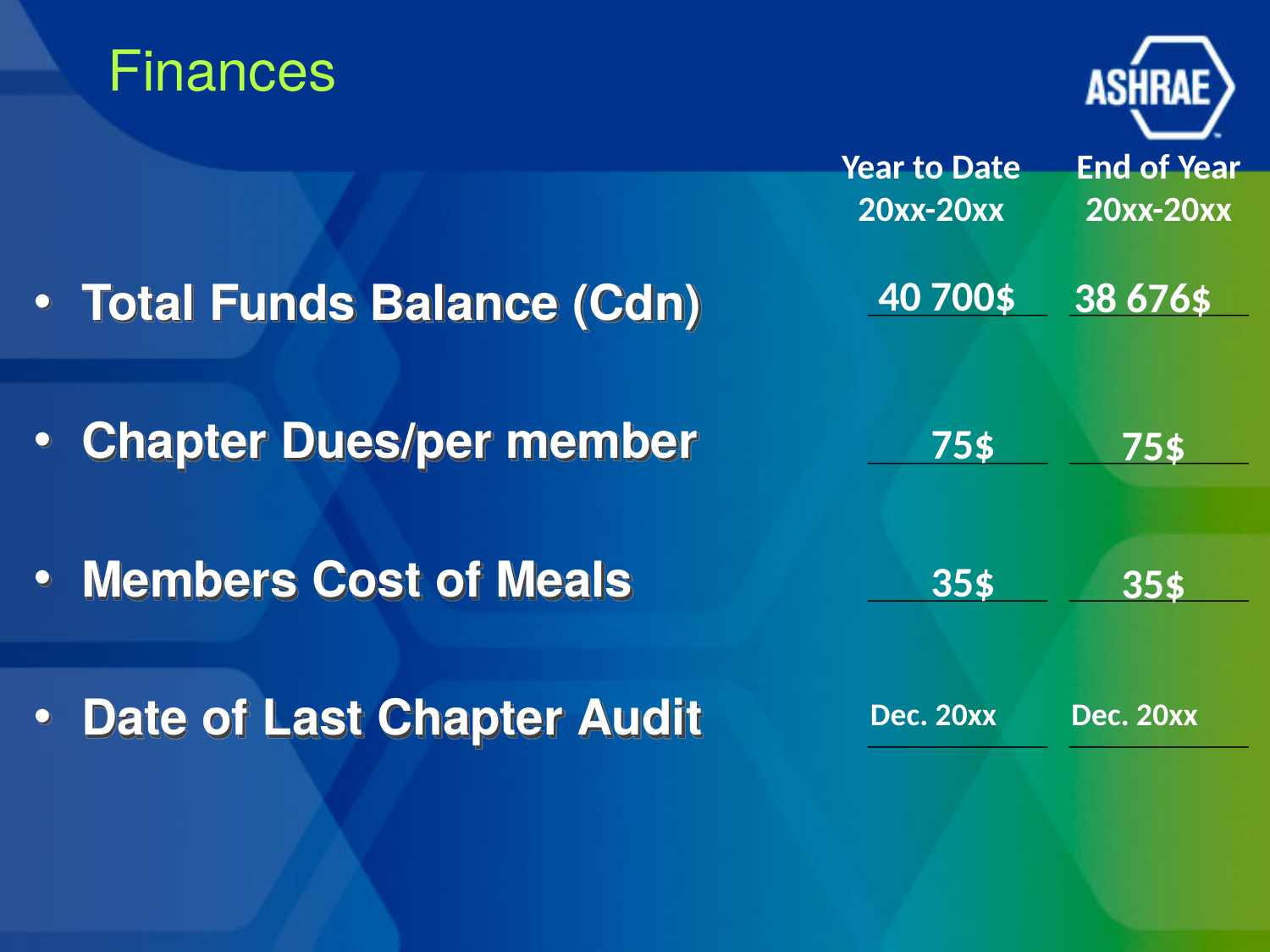

# Finances
Year to Date
20xx-20xx
End of Year
20xx-20xx
40 700$
Total Funds Balance (Cdn)

Chapter Dues/per member

Members Cost of Meals

Date of Last Chapter Audit
38 676$

75$
75$

35$
35$

Dec. 20xx
Dec. 20xx